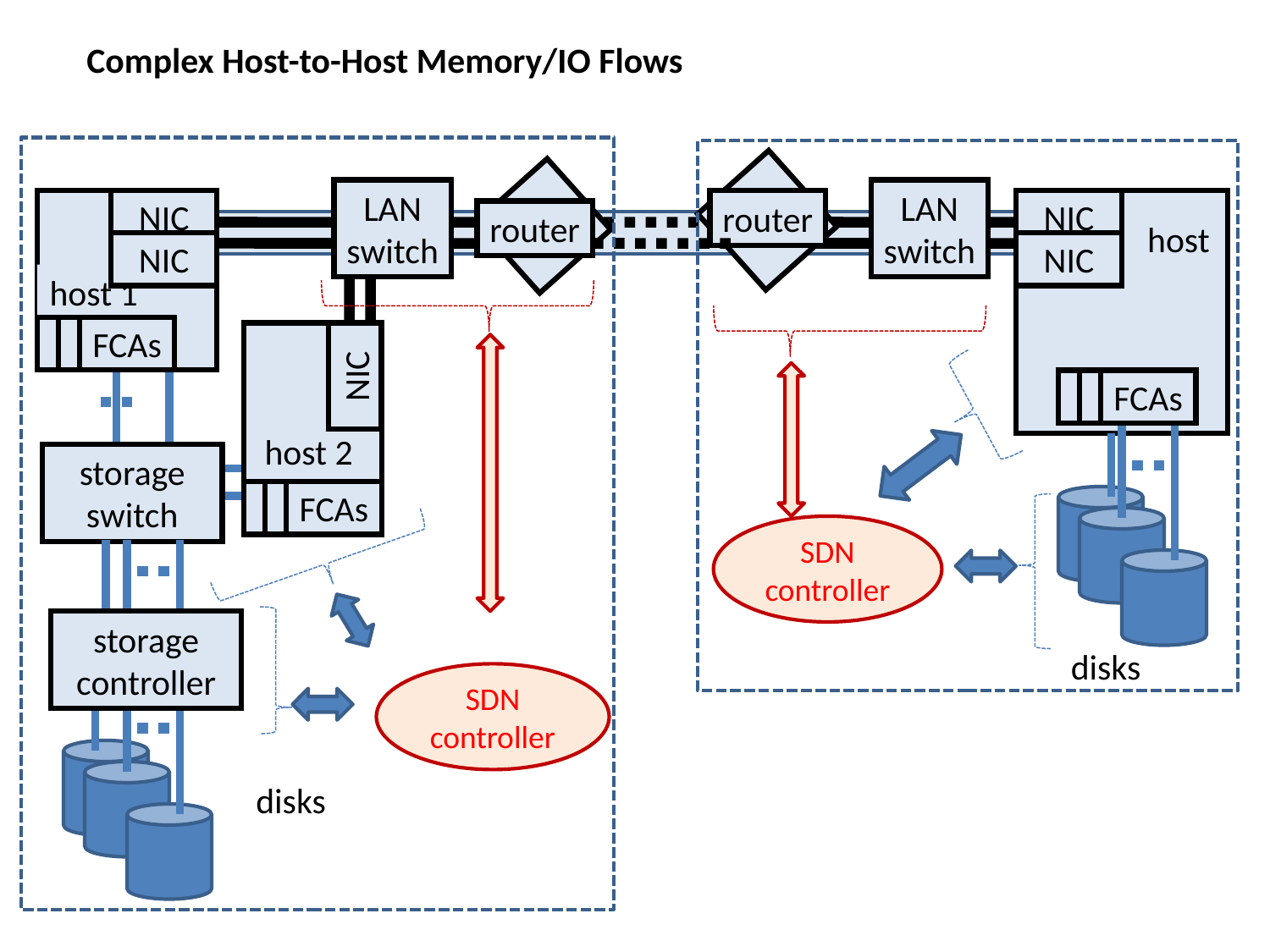

Complex Host-to-Host Memory/IO Flows

LAN
switch
LAN
switch

NIC
router

NIC

router

host

NIC
NIC

host 1

HBA
HBA
FCAs

NIC

HBA
HBA
HBA
FCAs

host 2
storage
switch

HBA
HBA
FCAs

SDN
controller

storage
controller
disks

SDN
controller

disks